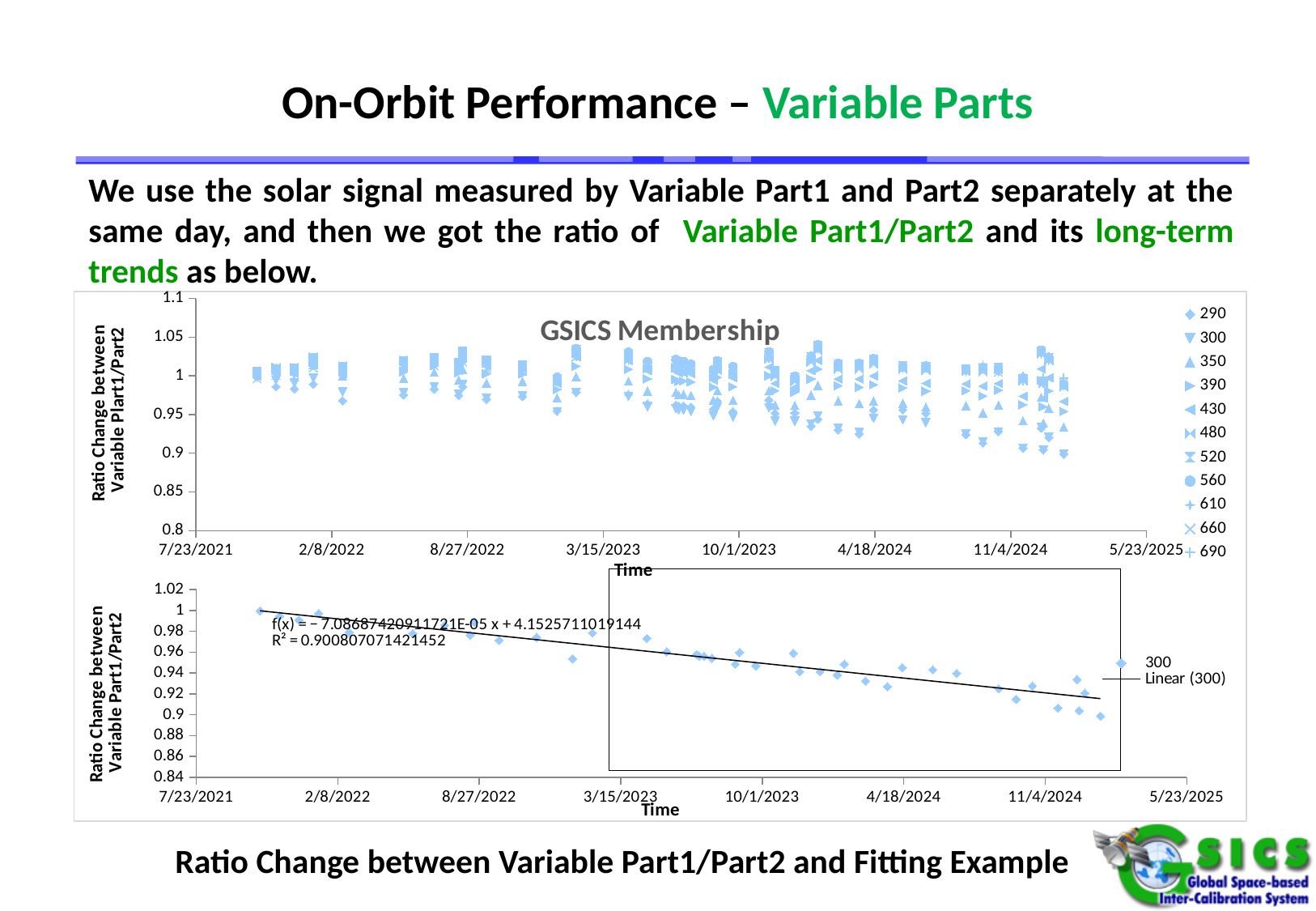

# On-Orbit Performance – Variable Parts
We use the solar signal measured by Variable Part1 and Part2 separately at the same day, and then we got the ratio of  Variable Part1/Part2 and its long-term trends as below.

### Chart

| Category | 290 | 300 | 350 | 390 | 430 | 480 | 520 | 560 | 610 | 660 | 690 |
|---|---|---|---|---|---|---|---|---|---|---|---|

### Chart: GSICS Membership

| Category |
|---|

### Chart

| Category | 300 |
|---|---|
Ratio Change between Variable Part1/Part2 and Fitting Example